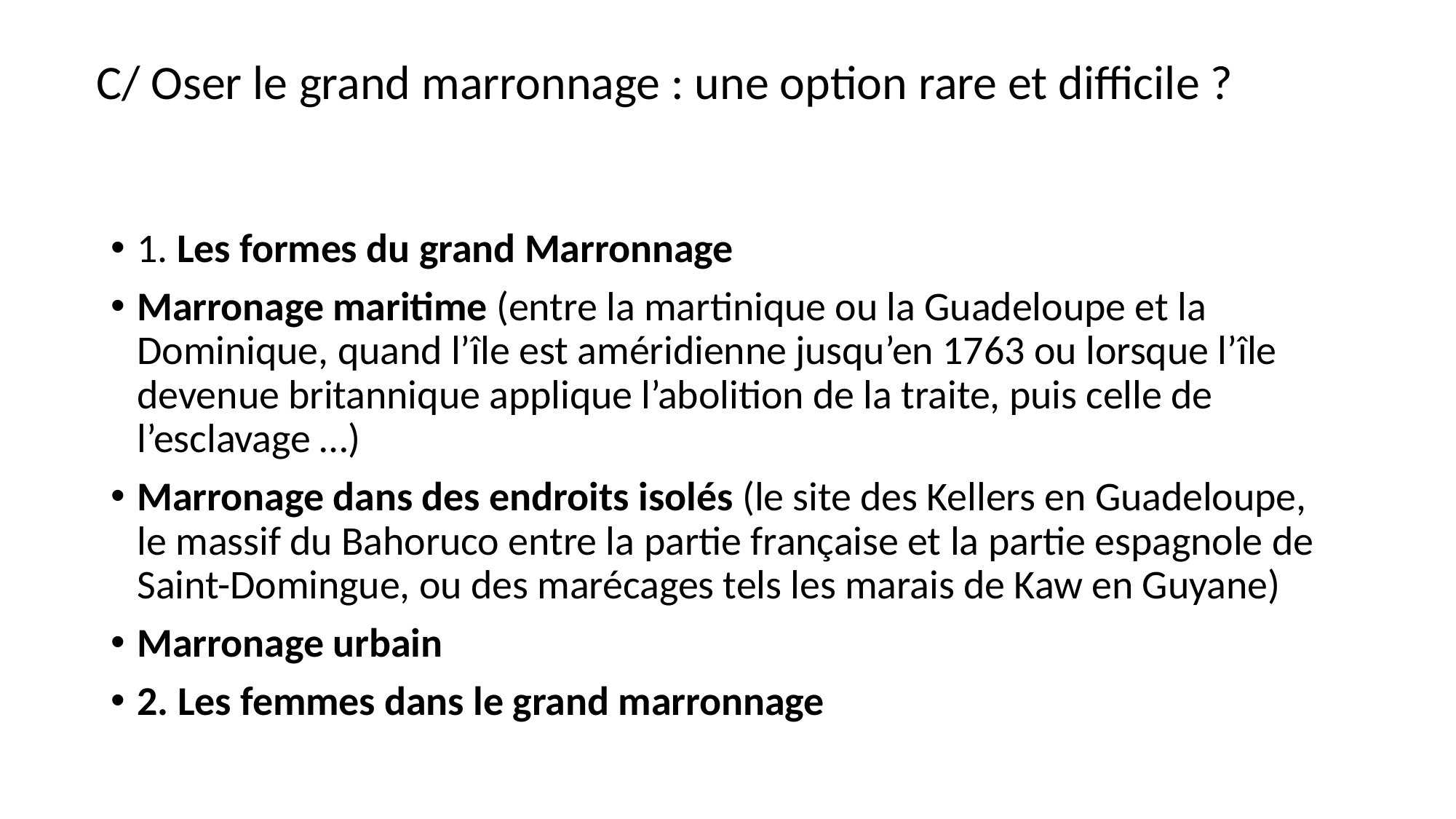

# C/ Oser le grand marronnage : une option rare et difficile ?

1. Les formes du grand Marronnage
Marronage maritime (entre la martinique ou la Guadeloupe et la Dominique, quand l’île est améridienne jusqu’en 1763 ou lorsque l’île devenue britannique applique l’abolition de la traite, puis celle de l’esclavage …)
Marronage dans des endroits isolés (le site des Kellers en Guadeloupe, le massif du Bahoruco entre la partie française et la partie espagnole de Saint-Domingue, ou des marécages tels les marais de Kaw en Guyane)
Marronage urbain
2. Les femmes dans le grand marronnage